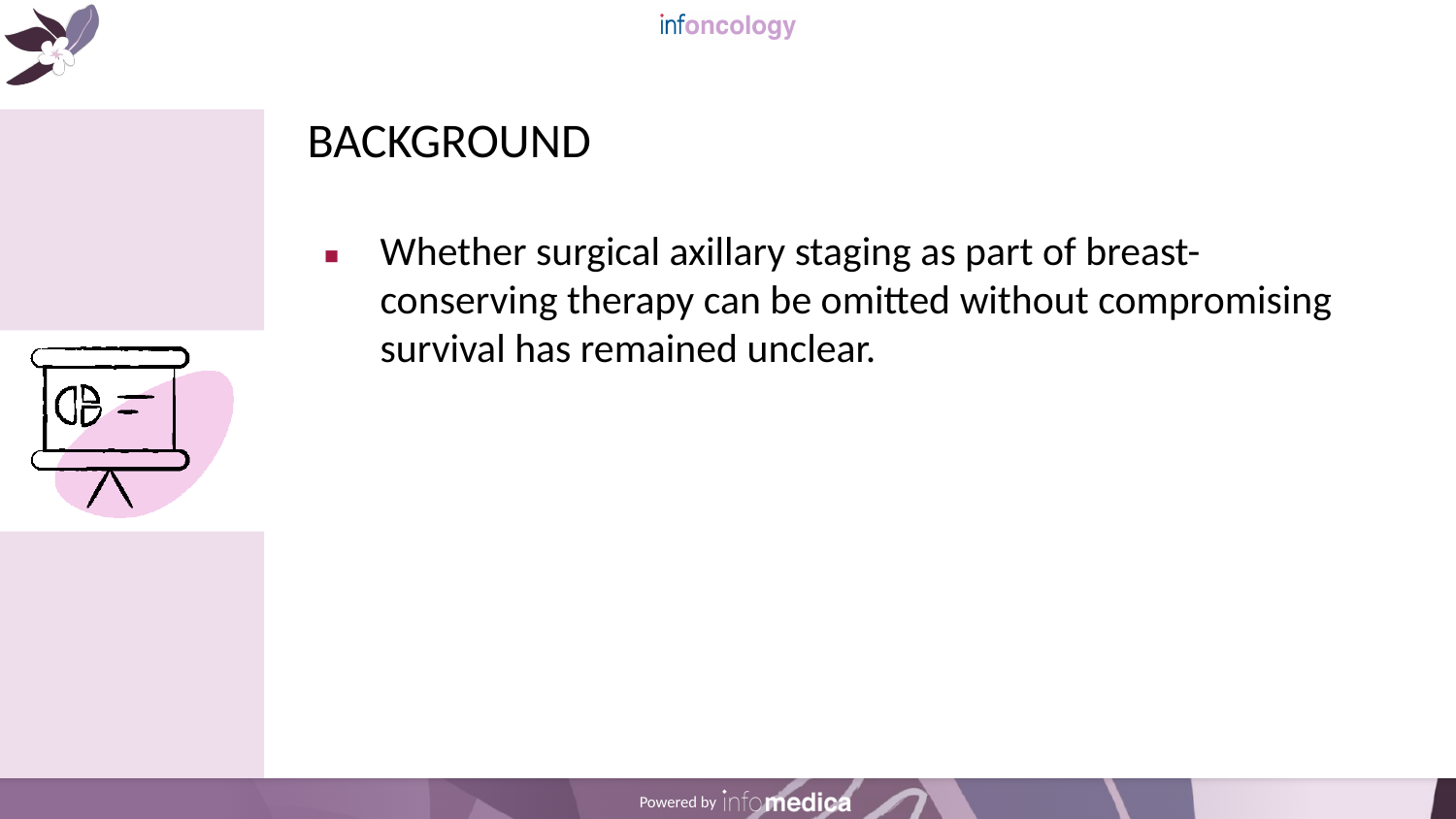

# BACKGROUND
Whether surgical axillary staging as part of breast-conserving therapy can be omitted without compromising survival has remained unclear.